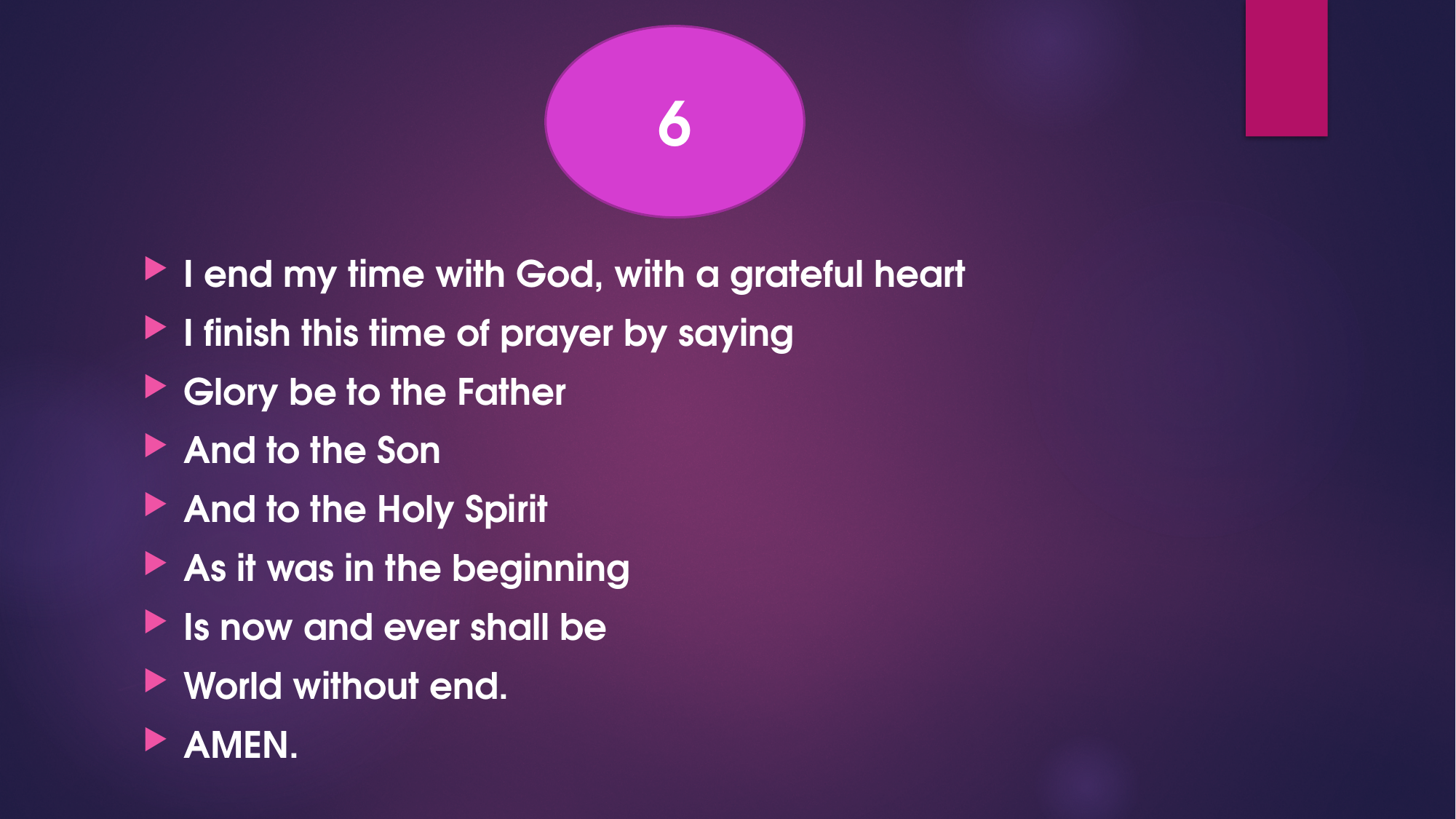

6
I end my time with God, with a grateful heart
I finish this time of prayer by saying
Glory be to the Father
And to the Son
And to the Holy Spirit
As it was in the beginning
Is now and ever shall be
World without end.
AMEN.